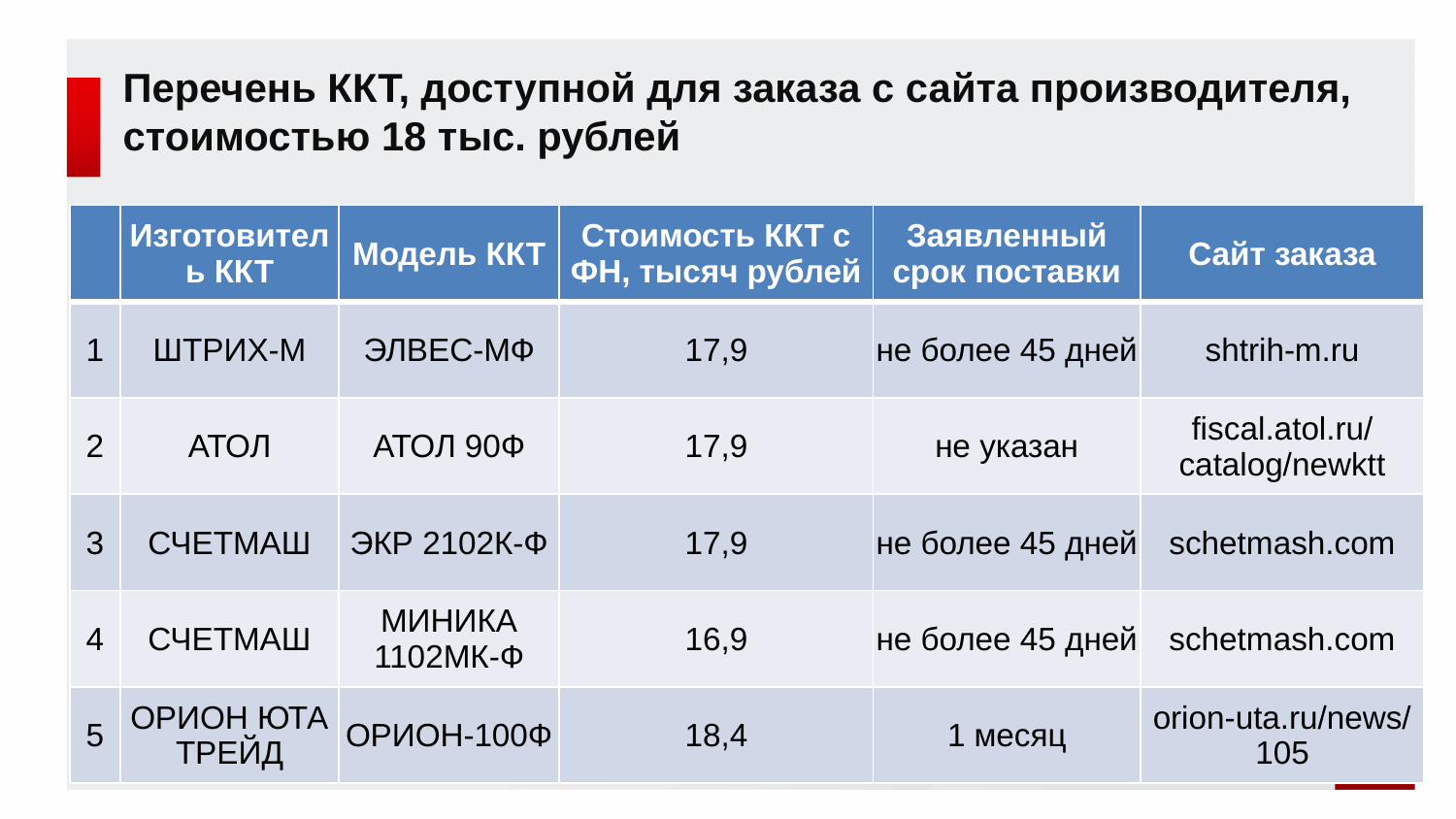

# Перечень ККТ, доступной для заказа с сайта производителя, стоимостью 18 тыс. рублей
|  | Изготовитель ККТ | Модель ККТ | Стоимость ККТ с ФН, тысяч рублей | Заявленный срок поставки | Сайт заказа |
| --- | --- | --- | --- | --- | --- |
| 1 | ШТРИХ-М | ЭЛВЕС-МФ | 17,9 | не более 45 дней | shtrih-m.ru |
| 2 | АТОЛ | АТОЛ 90Ф | 17,9 | не указан | fiscal.atol.ru/catalog/newktt |
| 3 | СЧЕТМАШ | ЭКР 2102К-Ф | 17,9 | не более 45 дней | schetmash.com |
| 4 | СЧЕТМАШ | МИНИКА 1102МК-Ф | 16,9 | не более 45 дней | schetmash.com |
| 5 | ОРИОН ЮТА ТРЕЙД | ОРИОН-100Ф | 18,4 | 1 месяц | orion-uta.ru/news/105 |
14